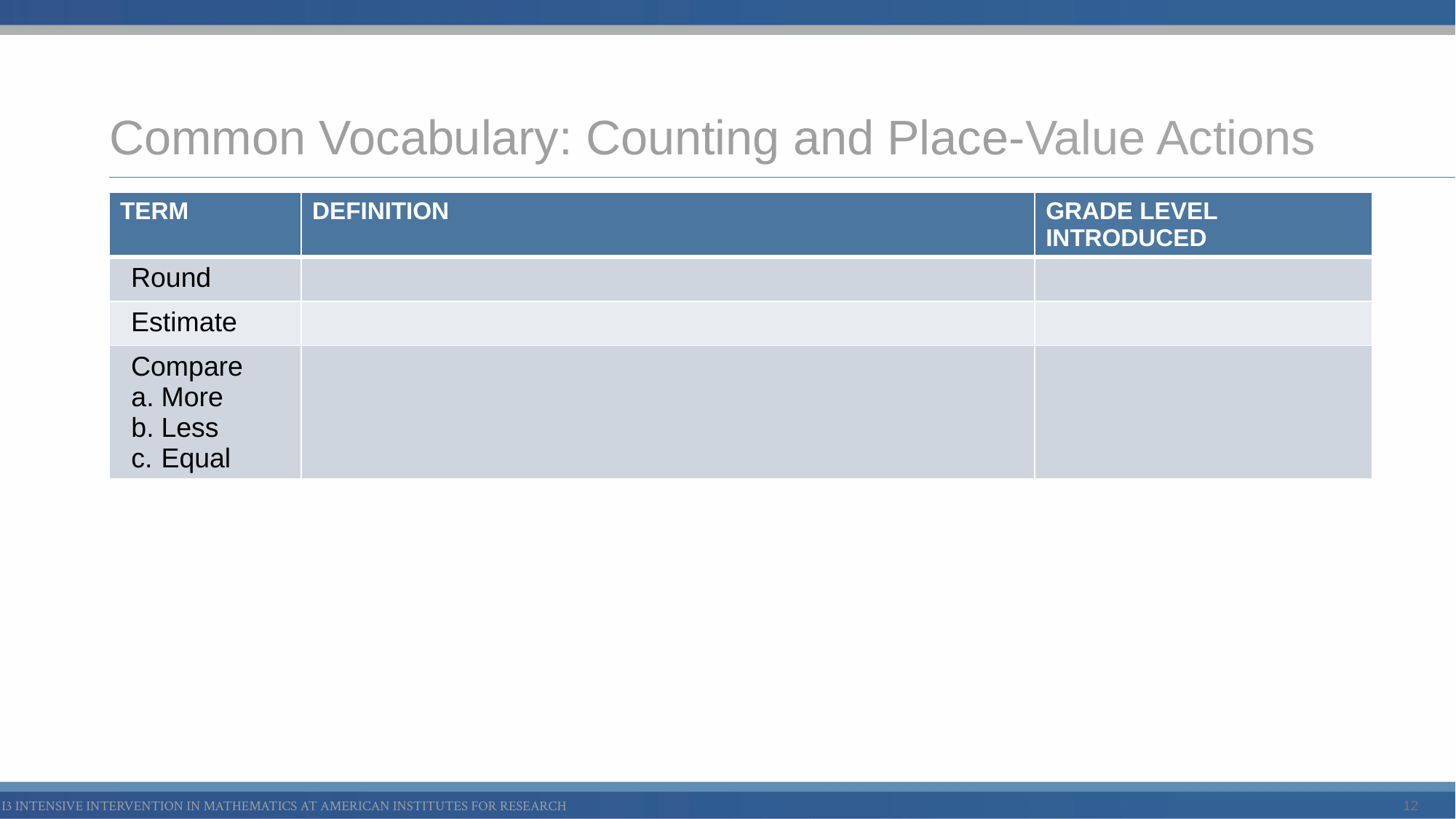

# Common Vocabulary: Counting and Place-Value Actions
| TERM | DEFINITION | GRADE LEVEL INTRODUCED |
| --- | --- | --- |
| Round |  |  |
| Estimate |  |  |
| Compare More Less Equal |  |  |
12